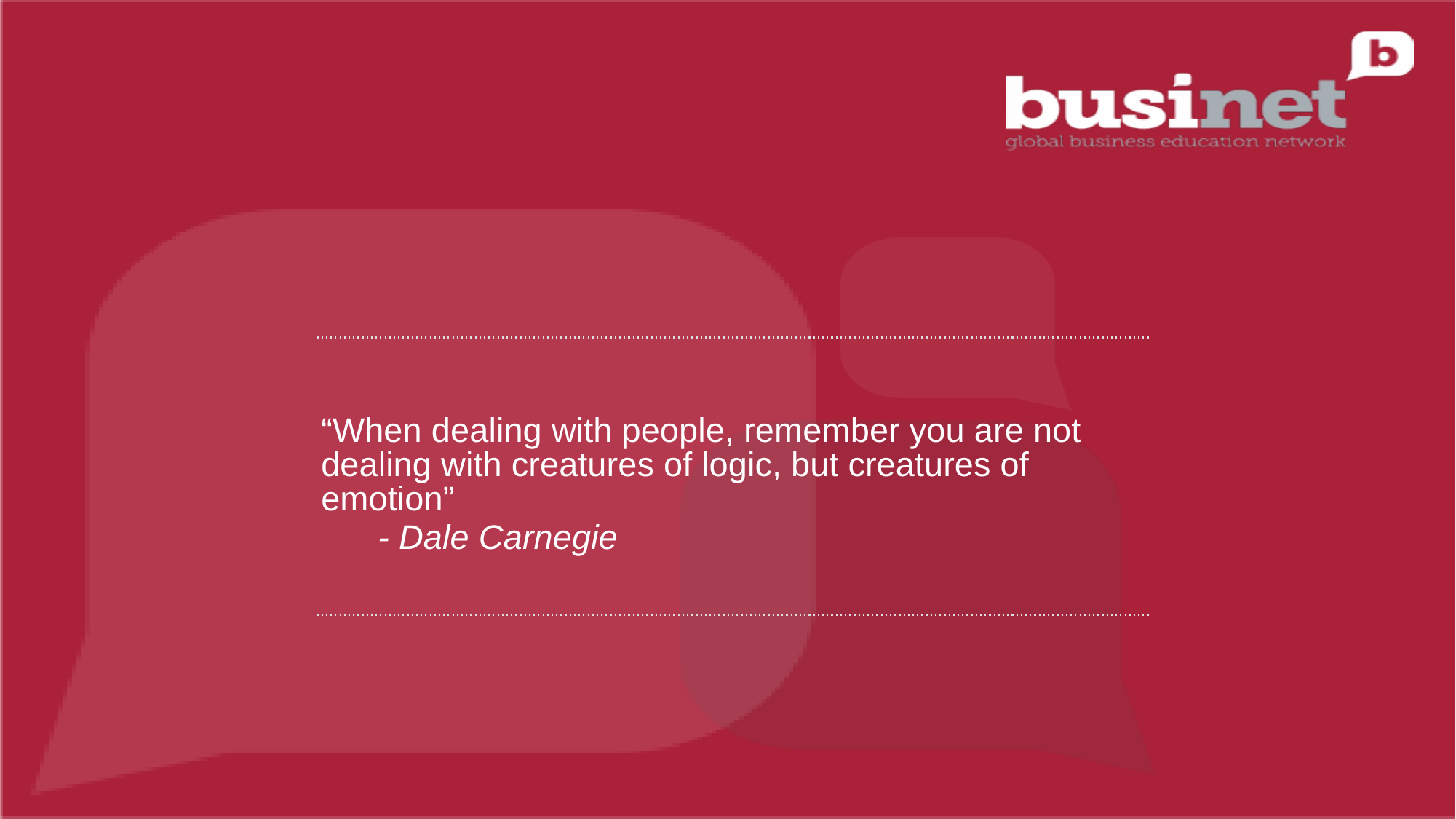

“When dealing with people, remember you are not dealing with creatures of logic, but creatures of emotion”
      - Dale Carnegie